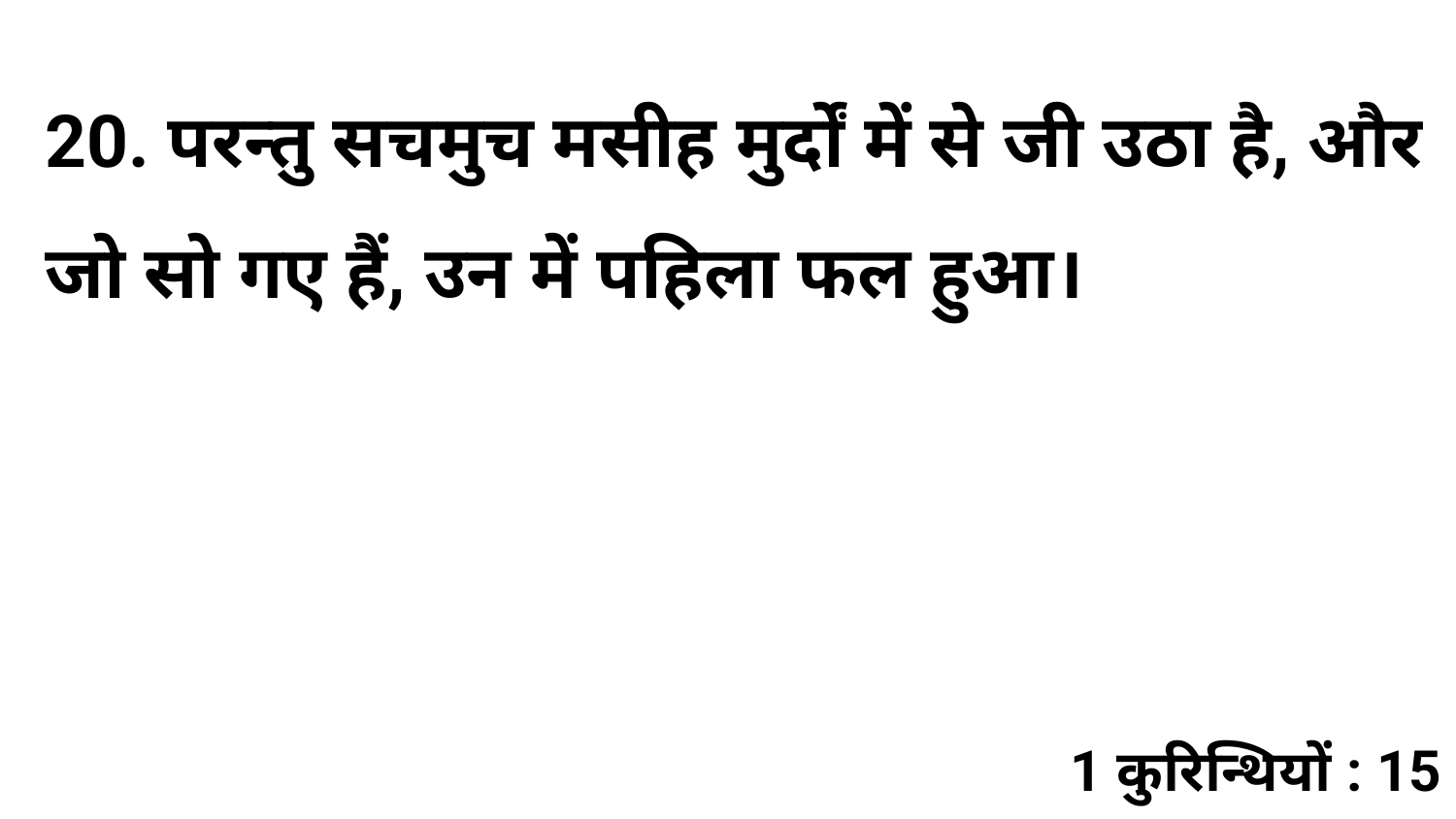

20. परन्तु सचमुच मसीह मुर्दों में से जी उठा है, और जो सो गए हैं, उन में पहिला फल हुआ।
1 कुरिन्थियों : 15